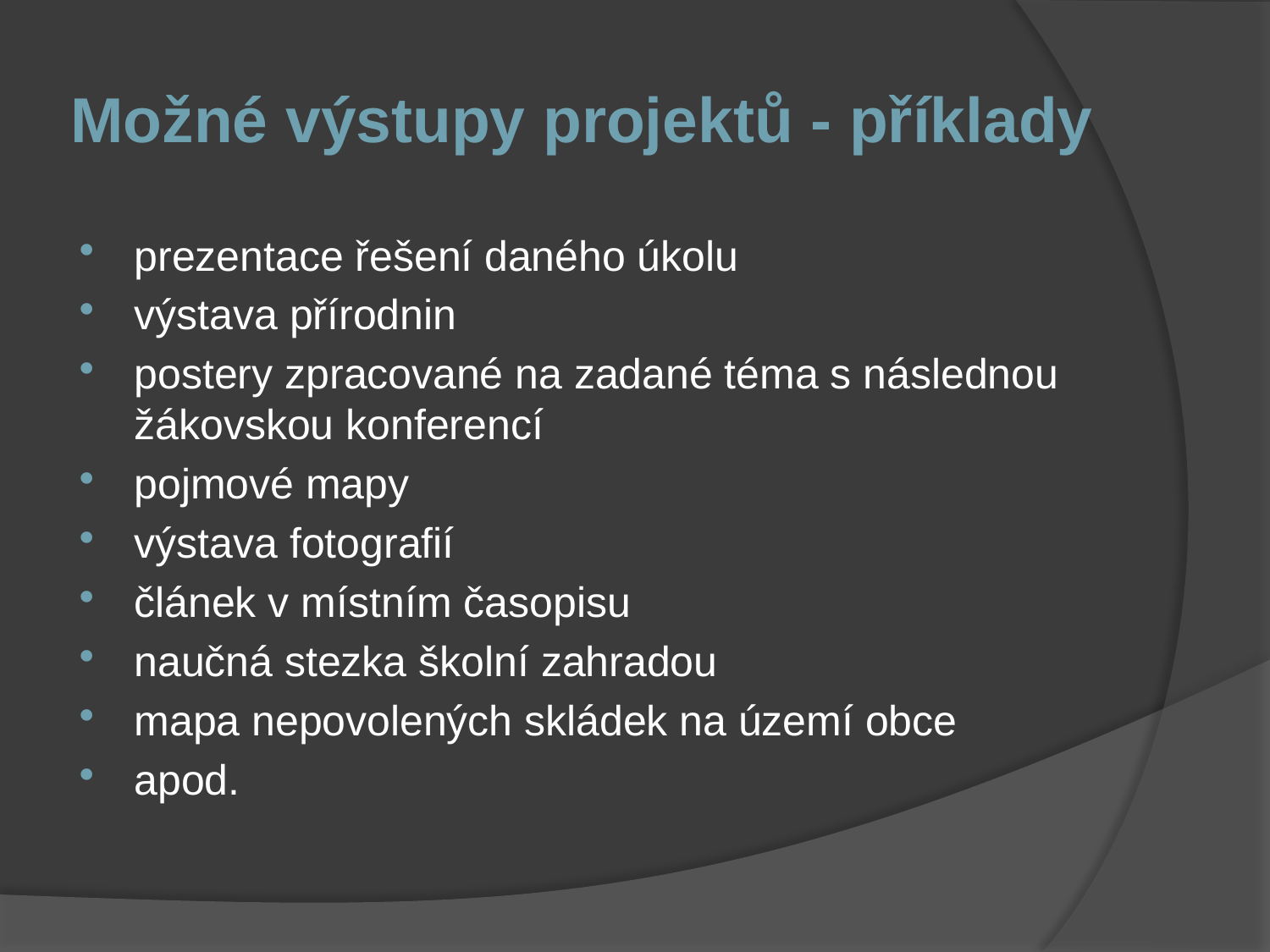

# Možné výstupy projektů - příklady
prezentace řešení daného úkolu
výstava přírodnin
postery zpracované na zadané téma s následnou žákovskou konferencí
pojmové mapy
výstava fotografií
článek v místním časopisu
naučná stezka školní zahradou
mapa nepovolených skládek na území obce
apod.